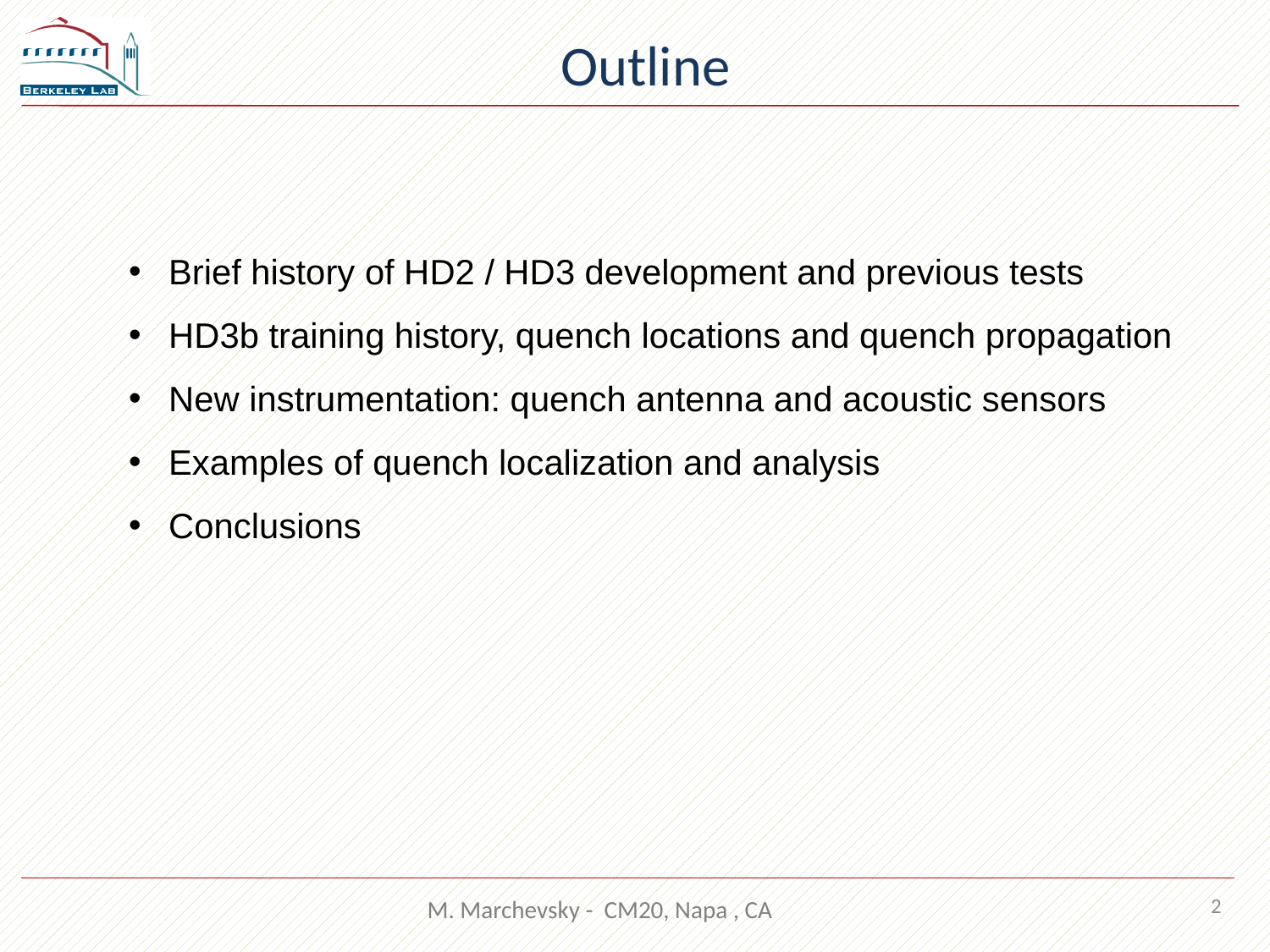

# Outline
Brief history of HD2 / HD3 development and previous tests
HD3b training history, quench locations and quench propagation
New instrumentation: quench antenna and acoustic sensors
Examples of quench localization and analysis
Conclusions